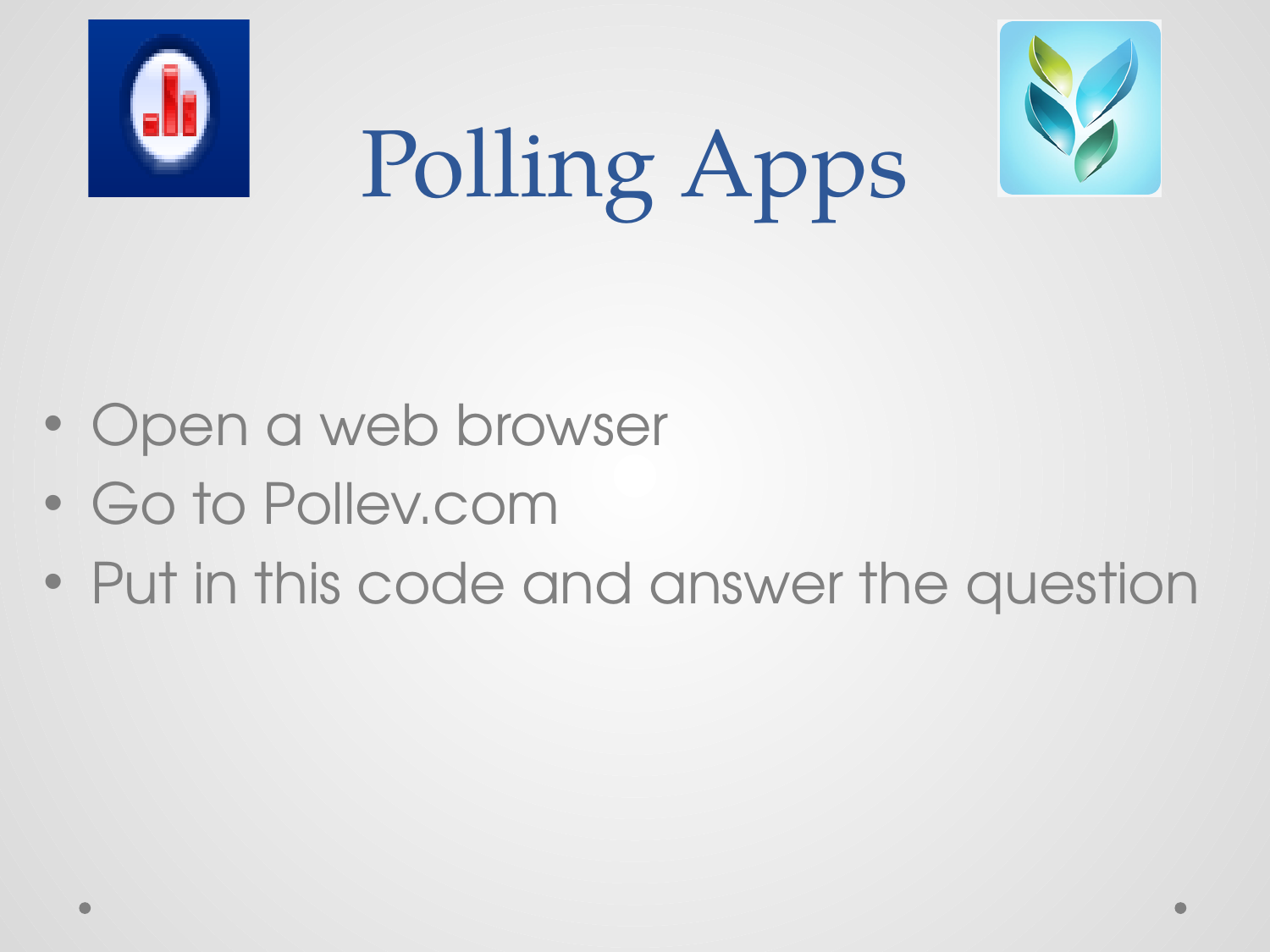

# Polling Apps

Open a web browser
Go to Pollev.com
Put in this code and answer the question